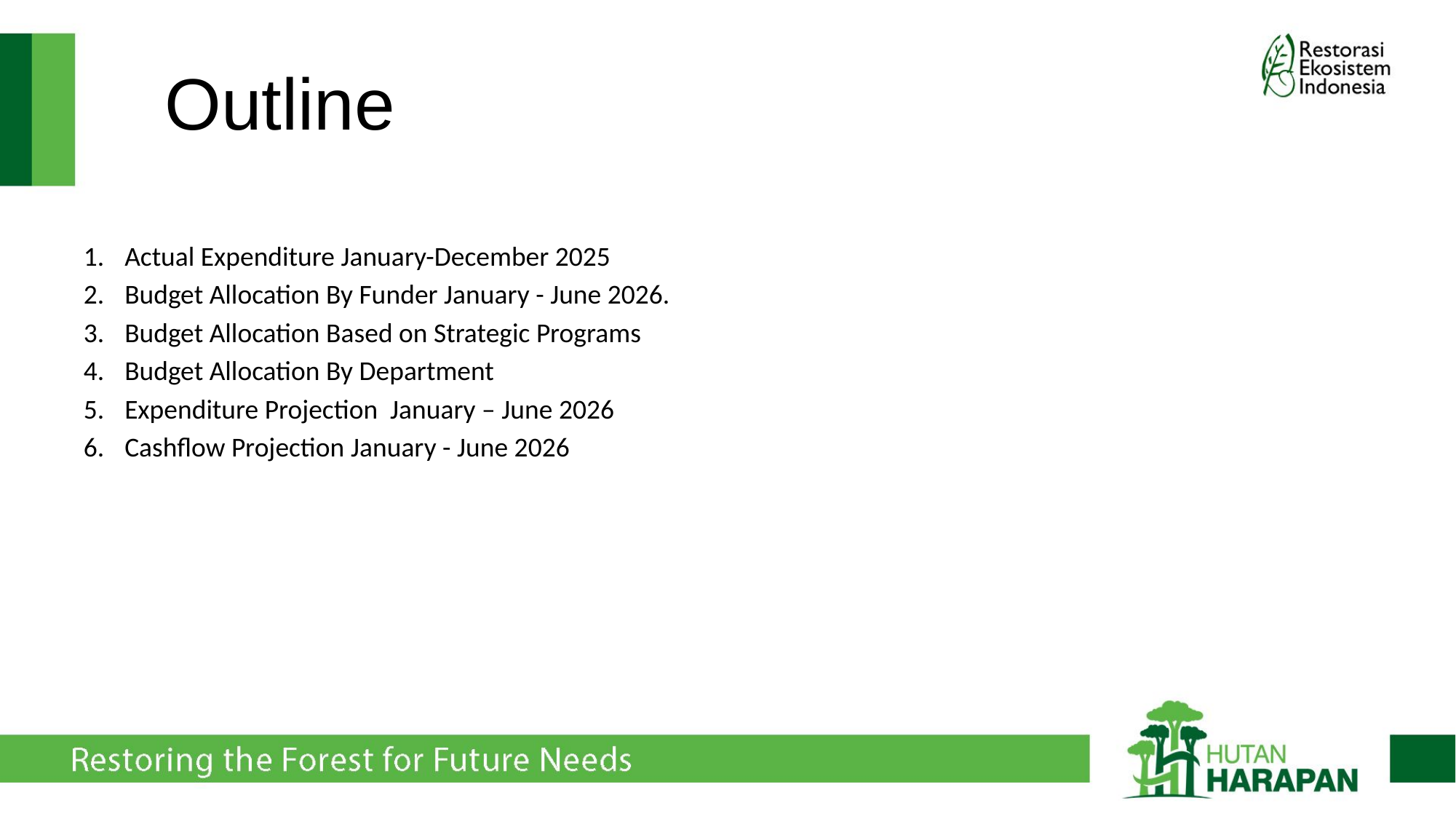

# Outline

Actual Expenditure January-December 2025
Budget Allocation By Funder January - June 2026.
Budget Allocation Based on Strategic Programs
Budget Allocation By Department
Expenditure Projection  January – June 2026
Cashflow Projection January - June 2026